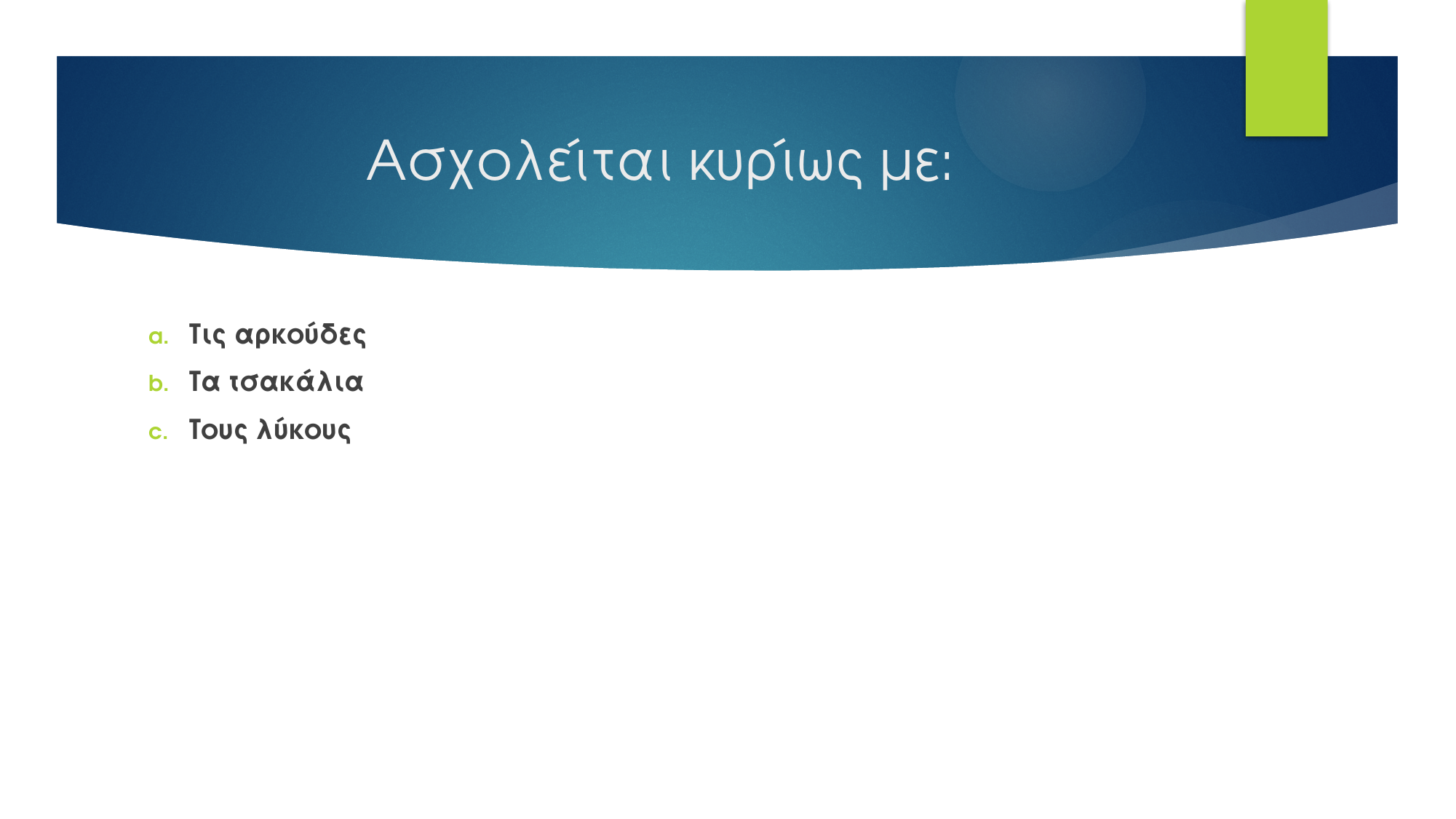

# Ασχολείται κυρίως με:
Τις αρκούδες
Τα τσακάλια
Τους λύκους